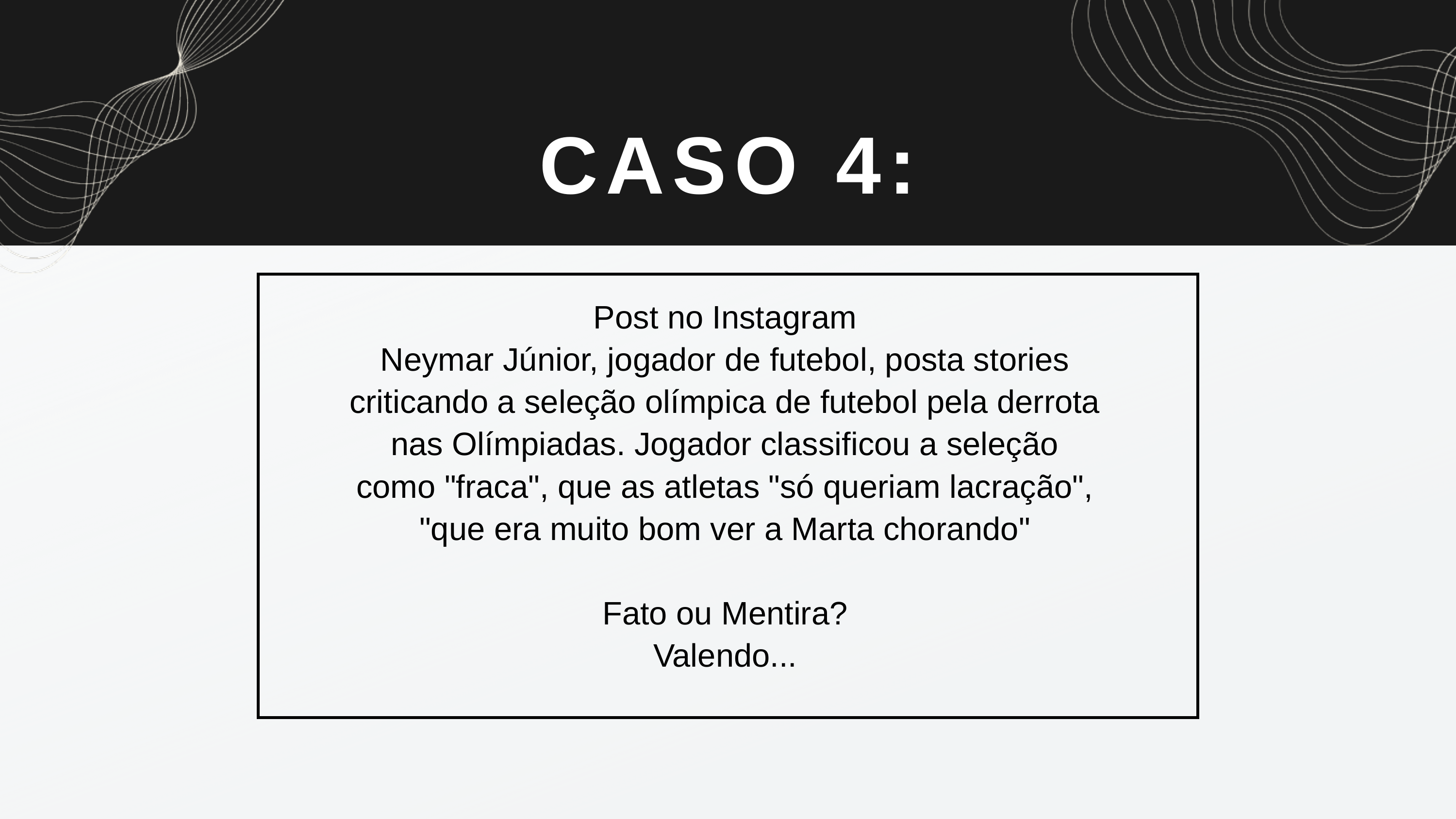

CASO 4:

Post no Instagram
Neymar Júnior, jogador de futebol, posta stories criticando a seleção olímpica de futebol pela derrota nas Olímpiadas. Jogador classificou a seleção como "fraca", que as atletas "só queriam lacração", "que era muito bom ver a Marta chorando"

Fato ou Mentira?
Valendo...